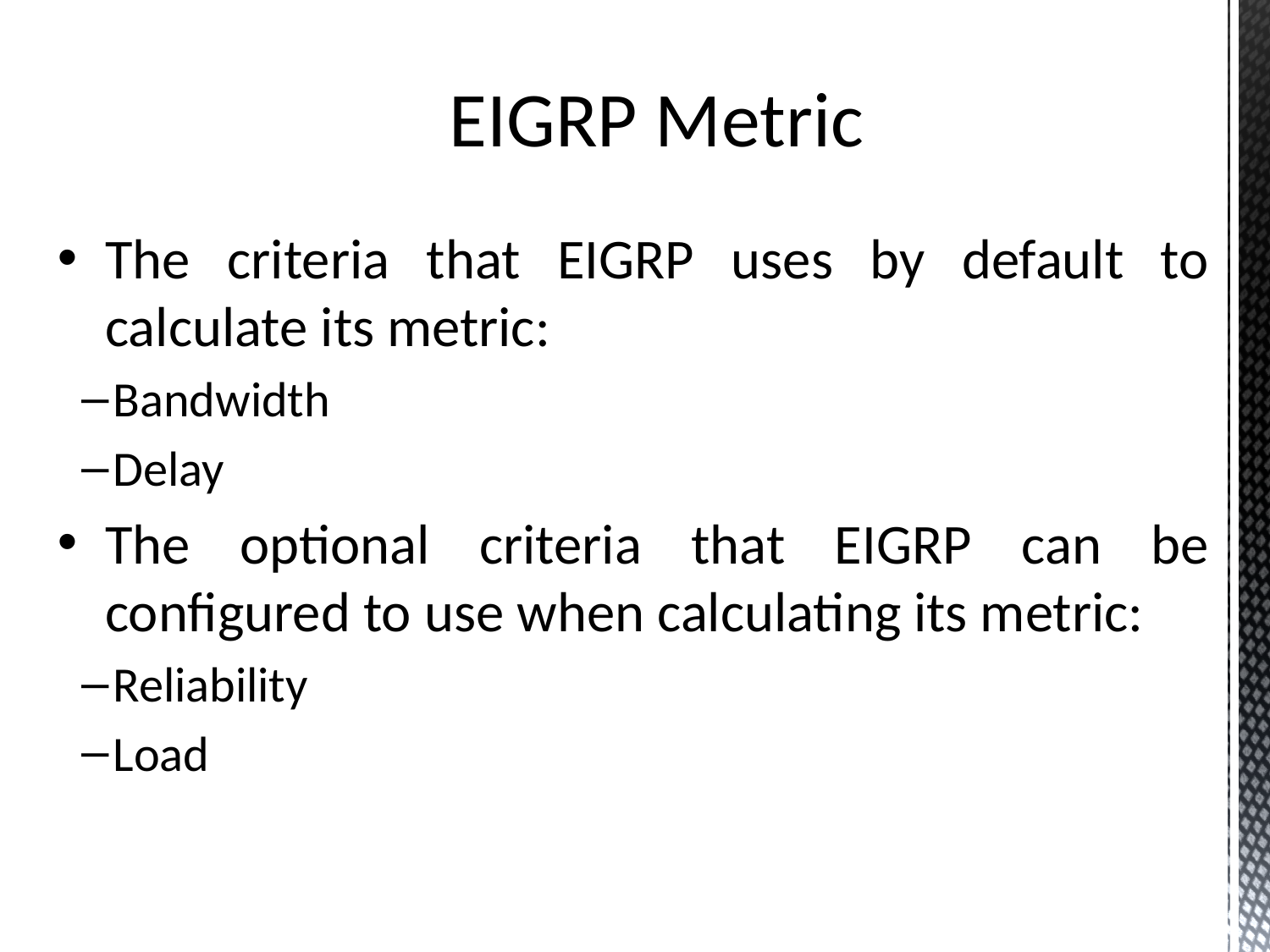

EIGRP Metric
The criteria that EIGRP uses by default to calculate its metric:
Bandwidth
Delay
The optional criteria that EIGRP can be configured to use when calculating its metric:
Reliability
Load